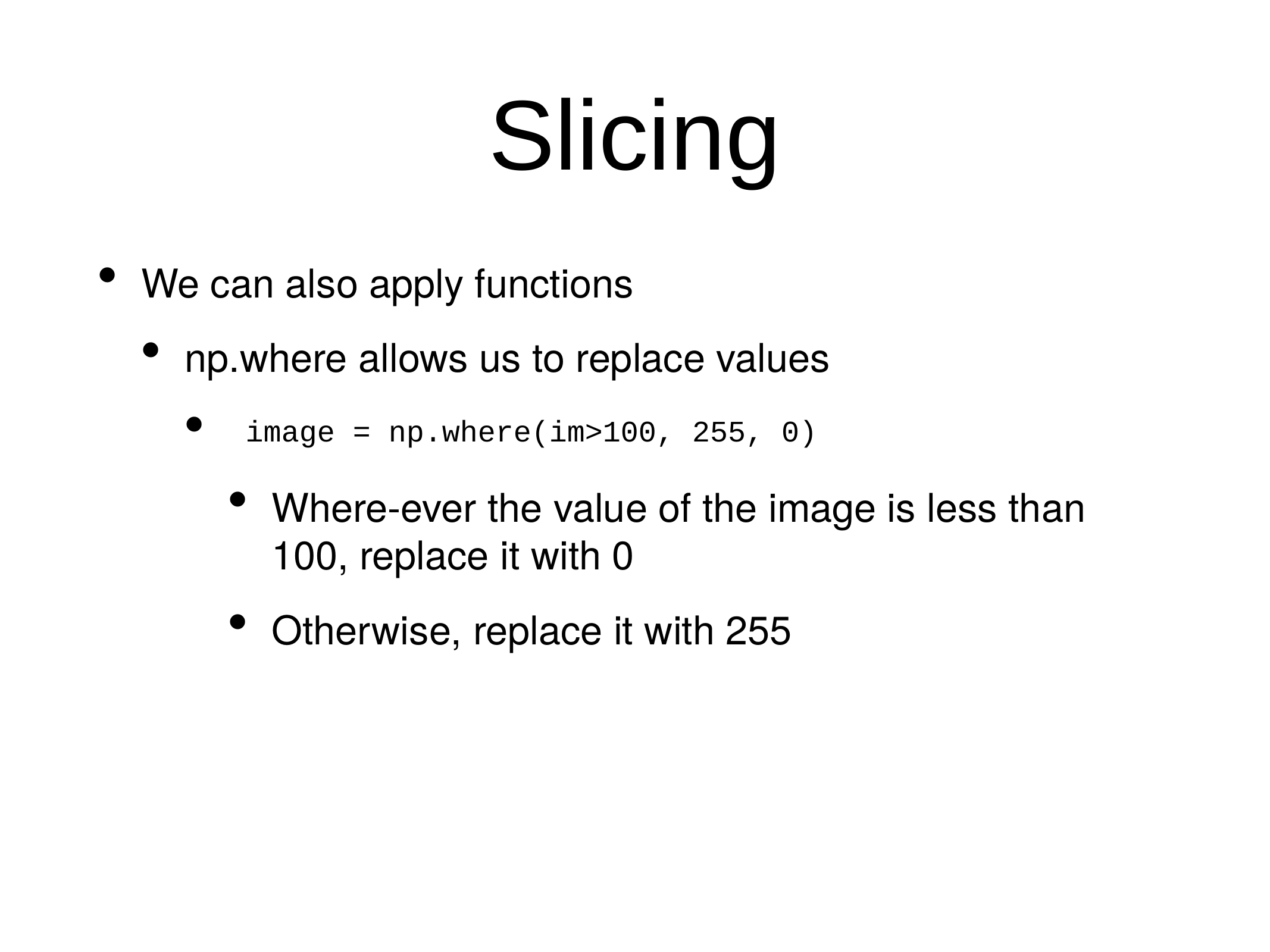

# Slicing
We can also apply functions
np.where allows us to replace values

Where-ever the value of the image is less than 100, replace it with 0
Otherwise, replace it with 255
image = np.where(im>100, 255, 0)